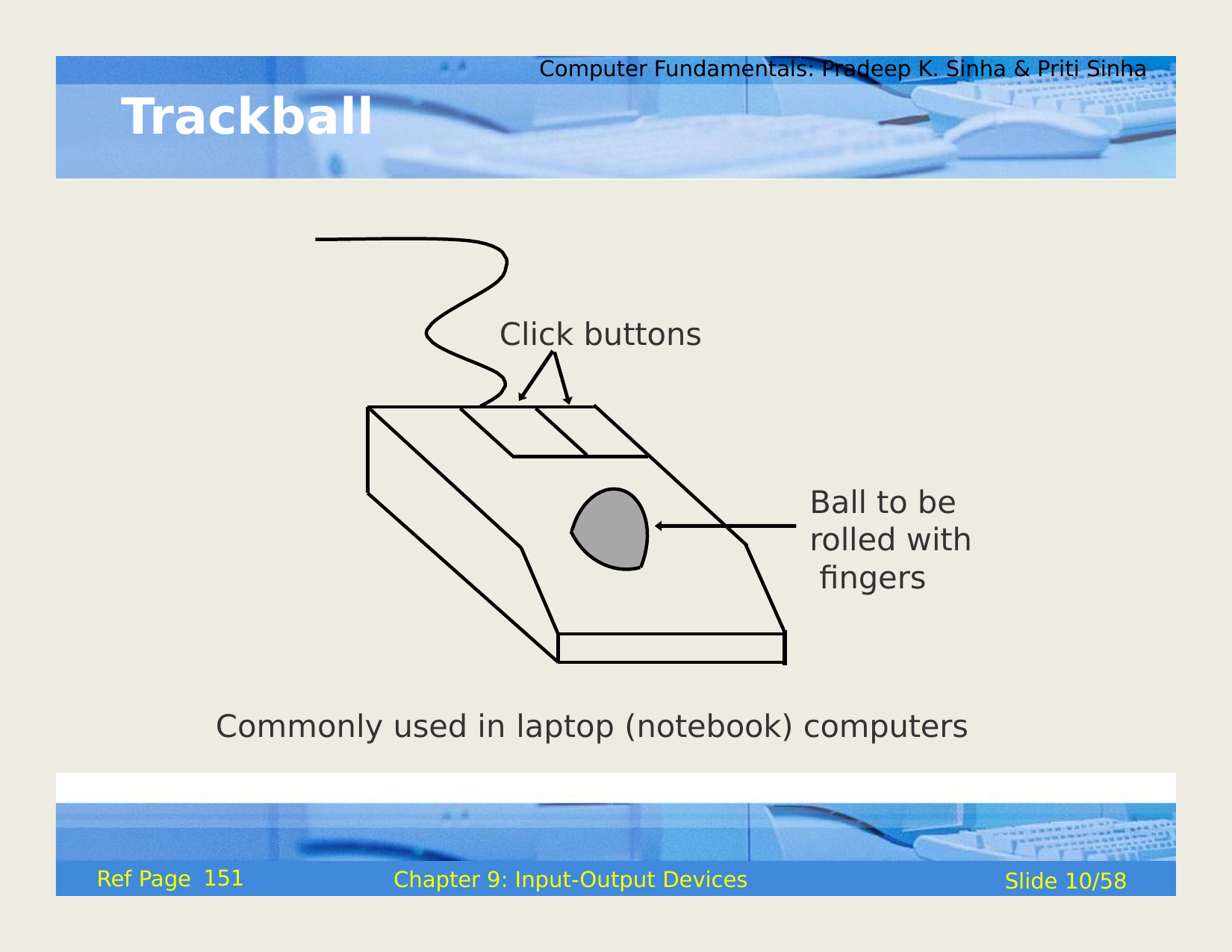

Computer Fundamentals: Pradeep K. Sinha & Priti Sinha
# Trackball

Click buttons

Ball to be  rolled with  fingers

Commonly used in laptop (notebook) computers

151
Ref Page
Chapter 9: Input-Output Devices
Slide 10/58